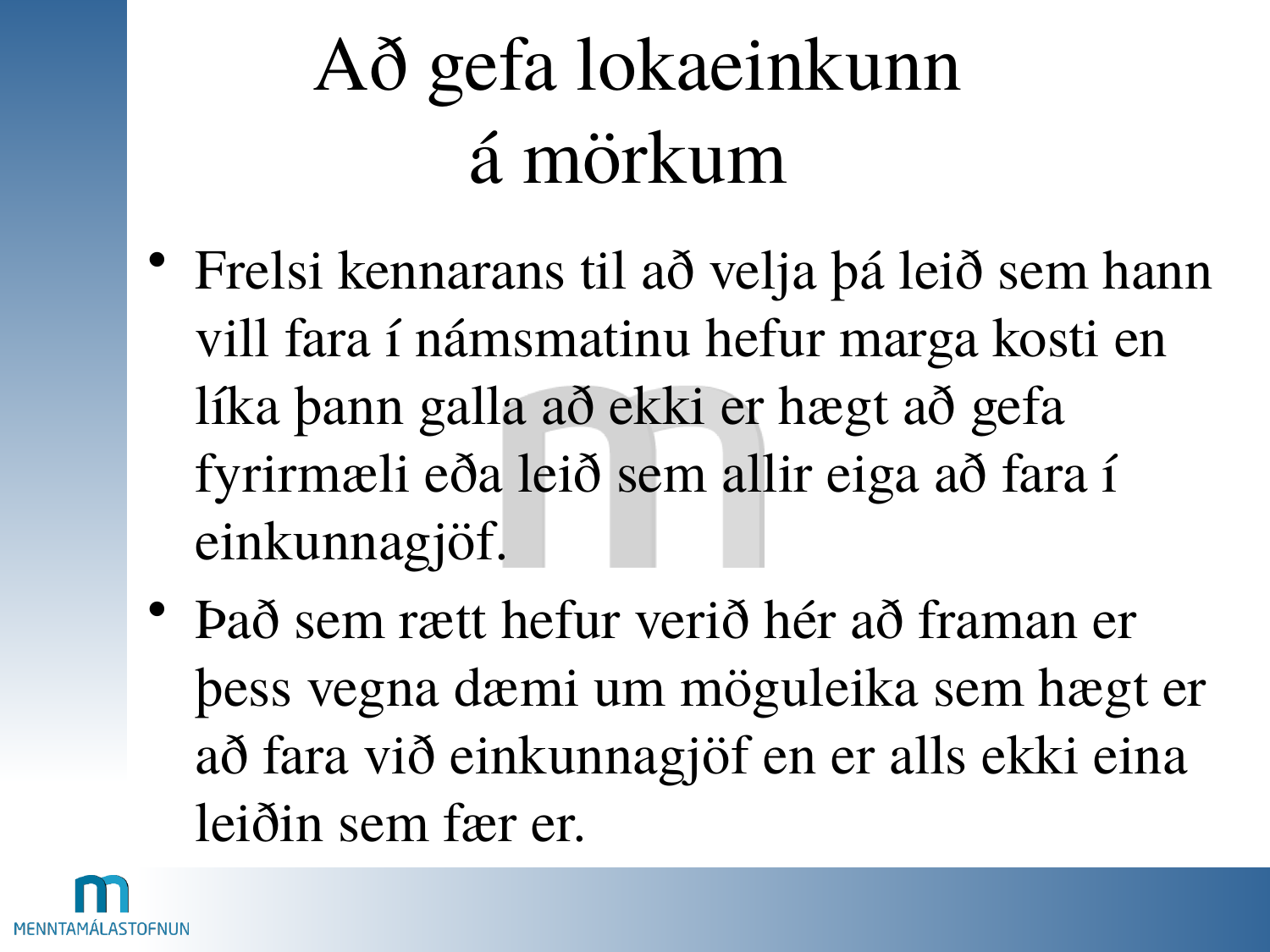

# Að gefa lokaeinkunn á mörkum
Frelsi kennarans til að velja þá leið sem hann vill fara í námsmatinu hefur marga kosti en líka þann galla að ekki er hægt að gefa fyrirmæli eða leið sem allir eiga að fara í einkunnagjöf.
Það sem rætt hefur verið hér að framan er þess vegna dæmi um möguleika sem hægt er að fara við einkunnagjöf en er alls ekki eina leiðin sem fær er.